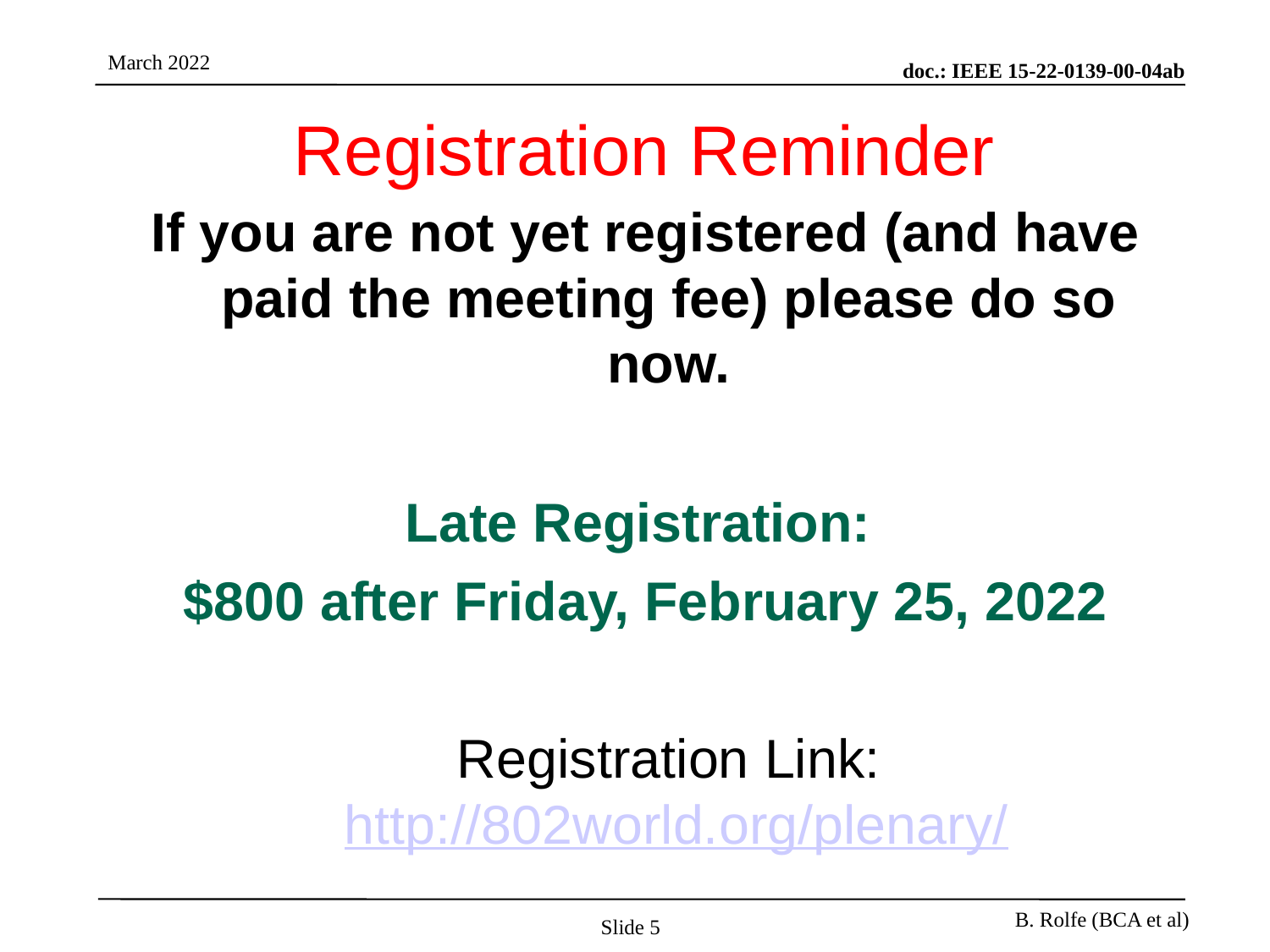

# Registration Reminder
If you are not yet registered (and have paid the meeting fee) please do so now.

Late Registration:
$800 after Friday, February 25, 2022

Registration Link: http://802world.org/plenary/

Slide 5